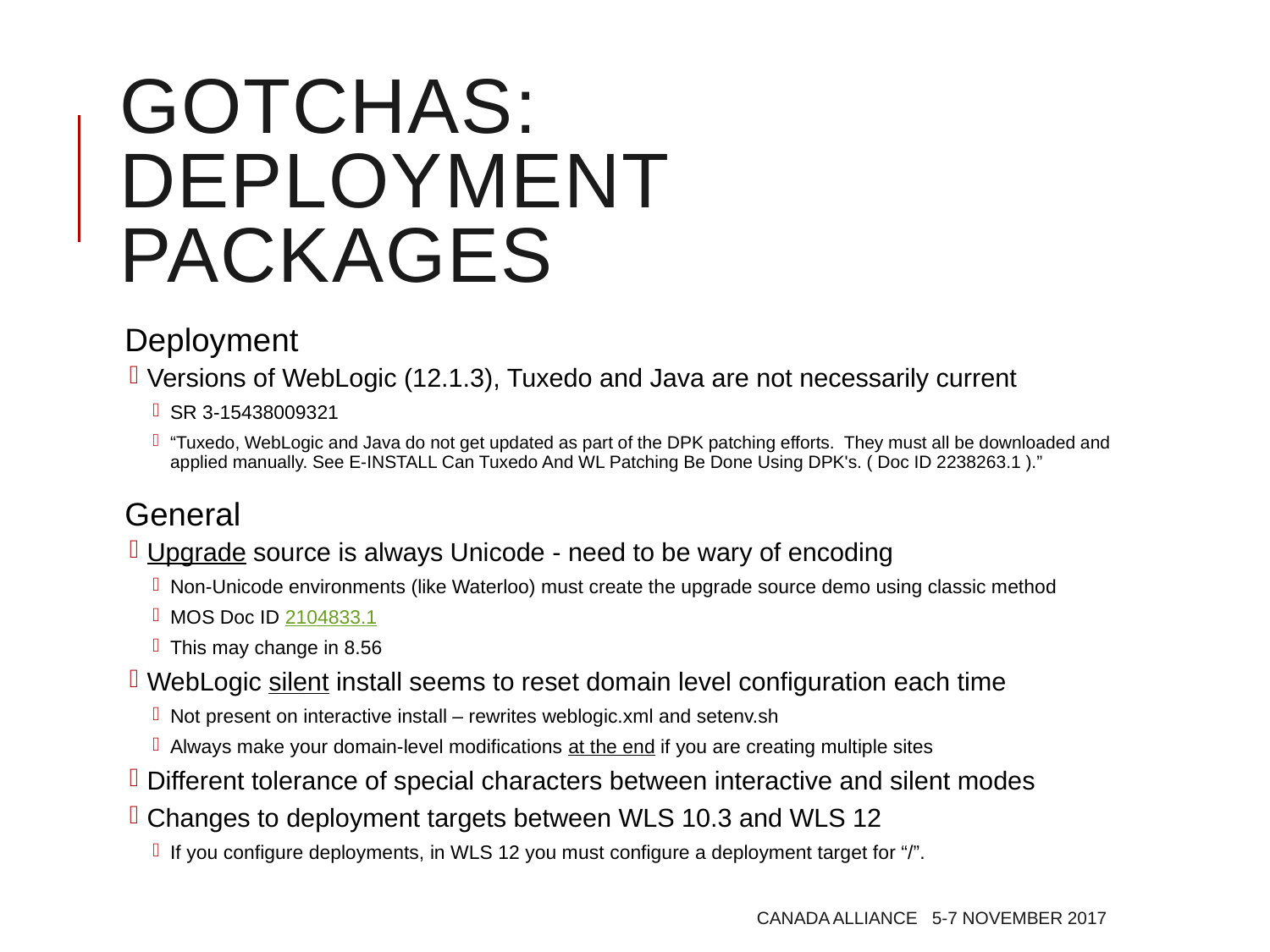

# GOTCHAS: Deployment Packages
Deployment
Versions of WebLogic (12.1.3), Tuxedo and Java are not necessarily current
SR 3-15438009321
“Tuxedo, WebLogic and Java do not get updated as part of the DPK patching efforts.  They must all be downloaded and applied manually. See E-INSTALL Can Tuxedo And WL Patching Be Done Using DPK's. ( Doc ID 2238263.1 ).”
General
Upgrade source is always Unicode - need to be wary of encoding
Non-Unicode environments (like Waterloo) must create the upgrade source demo using classic method
MOS Doc ID 2104833.1
This may change in 8.56
WebLogic silent install seems to reset domain level configuration each time
Not present on interactive install – rewrites weblogic.xml and setenv.sh
Always make your domain-level modifications at the end if you are creating multiple sites
Different tolerance of special characters between interactive and silent modes
Changes to deployment targets between WLS 10.3 and WLS 12
If you configure deployments, in WLS 12 you must configure a deployment target for “/”.
Canada Alliance   5-7 November 2017